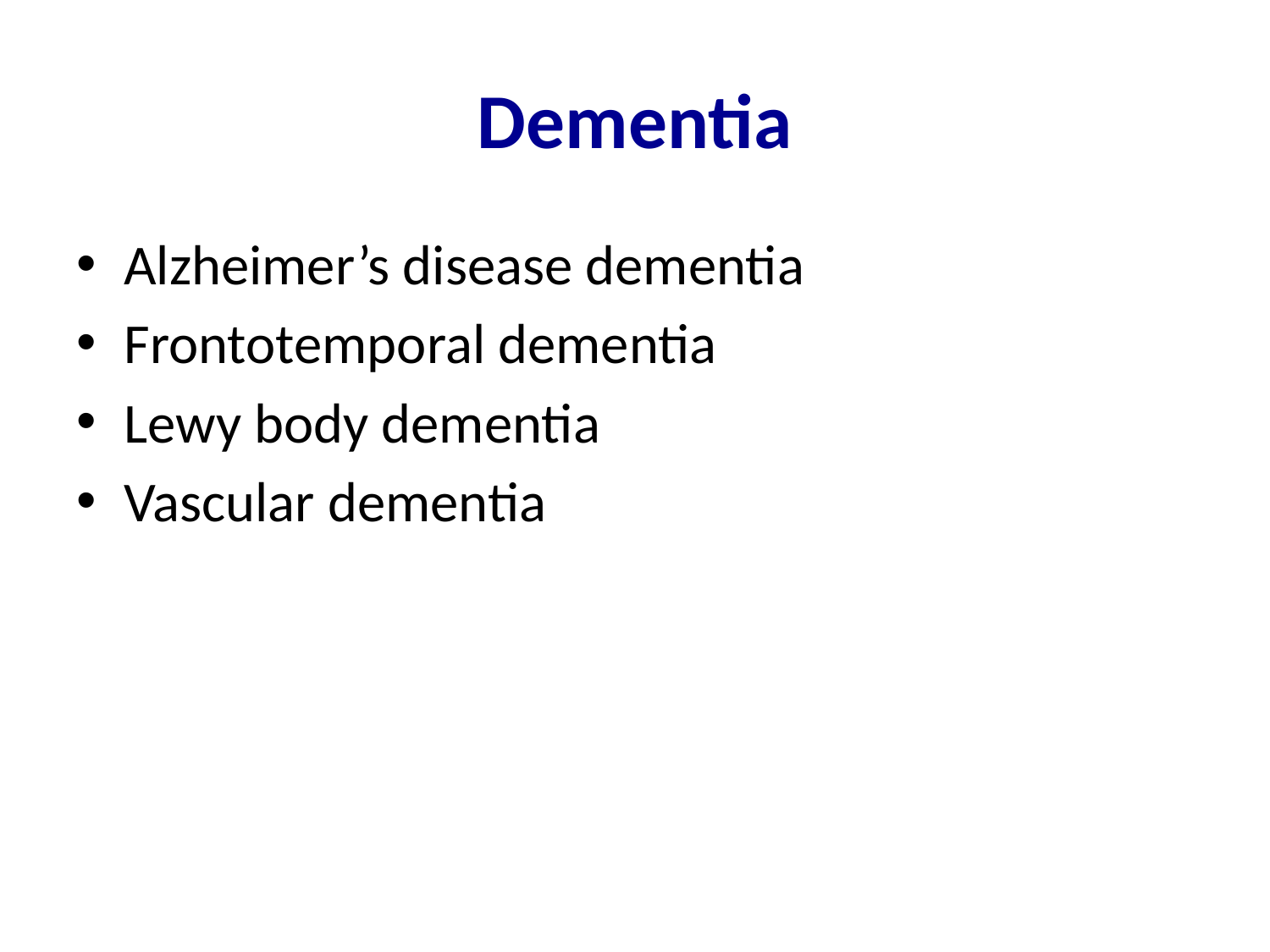

# Dementia
Alzheimer’s disease dementia
Frontotemporal dementia
Lewy body dementia
Vascular dementia